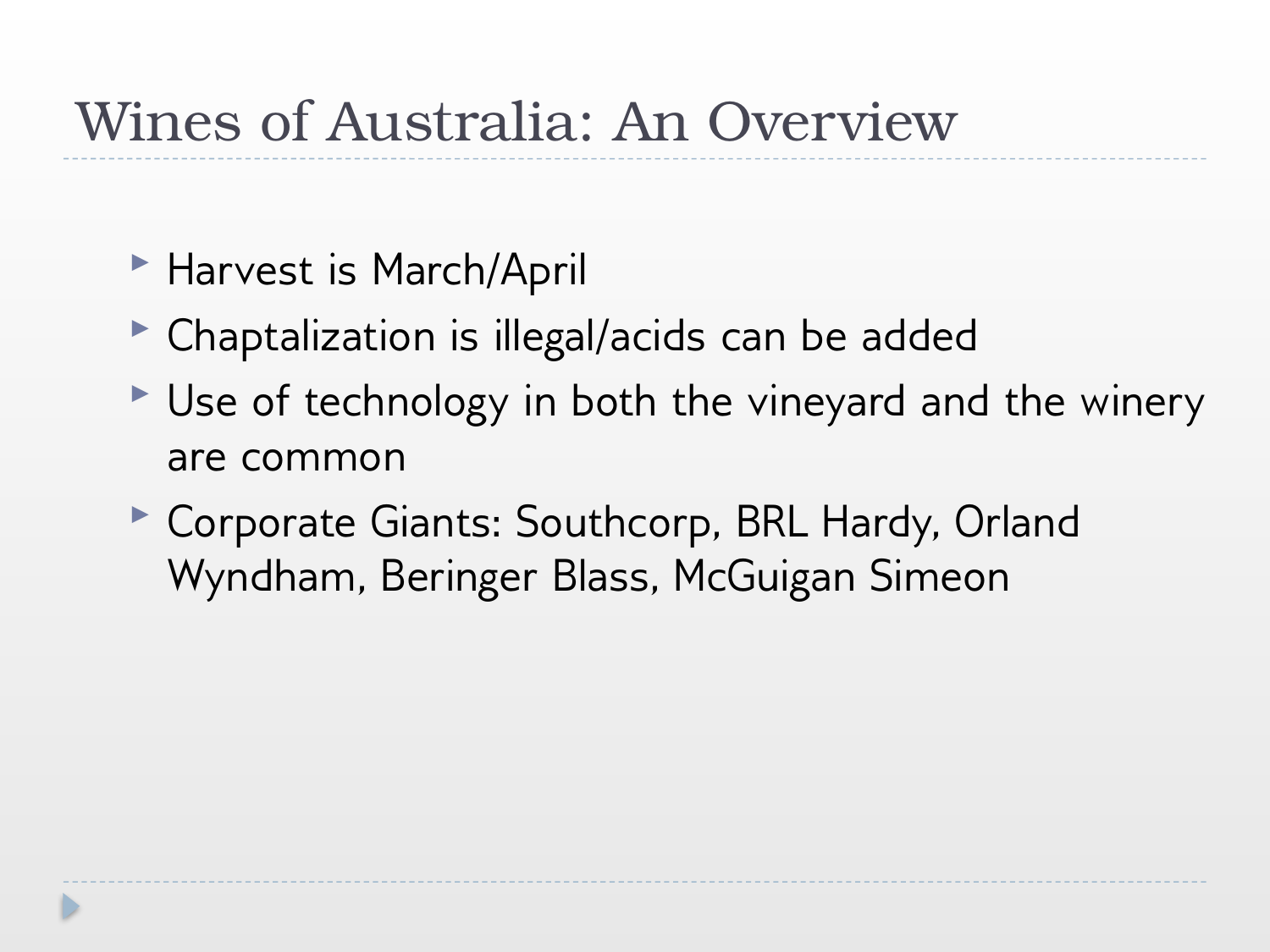

# Wines of Australia: An Overview
Harvest is March/April
Chaptalization is illegal/acids can be added
Use of technology in both the vineyard and the winery are common
Corporate Giants: Southcorp, BRL Hardy, Orland Wyndham, Beringer Blass, McGuigan Simeon